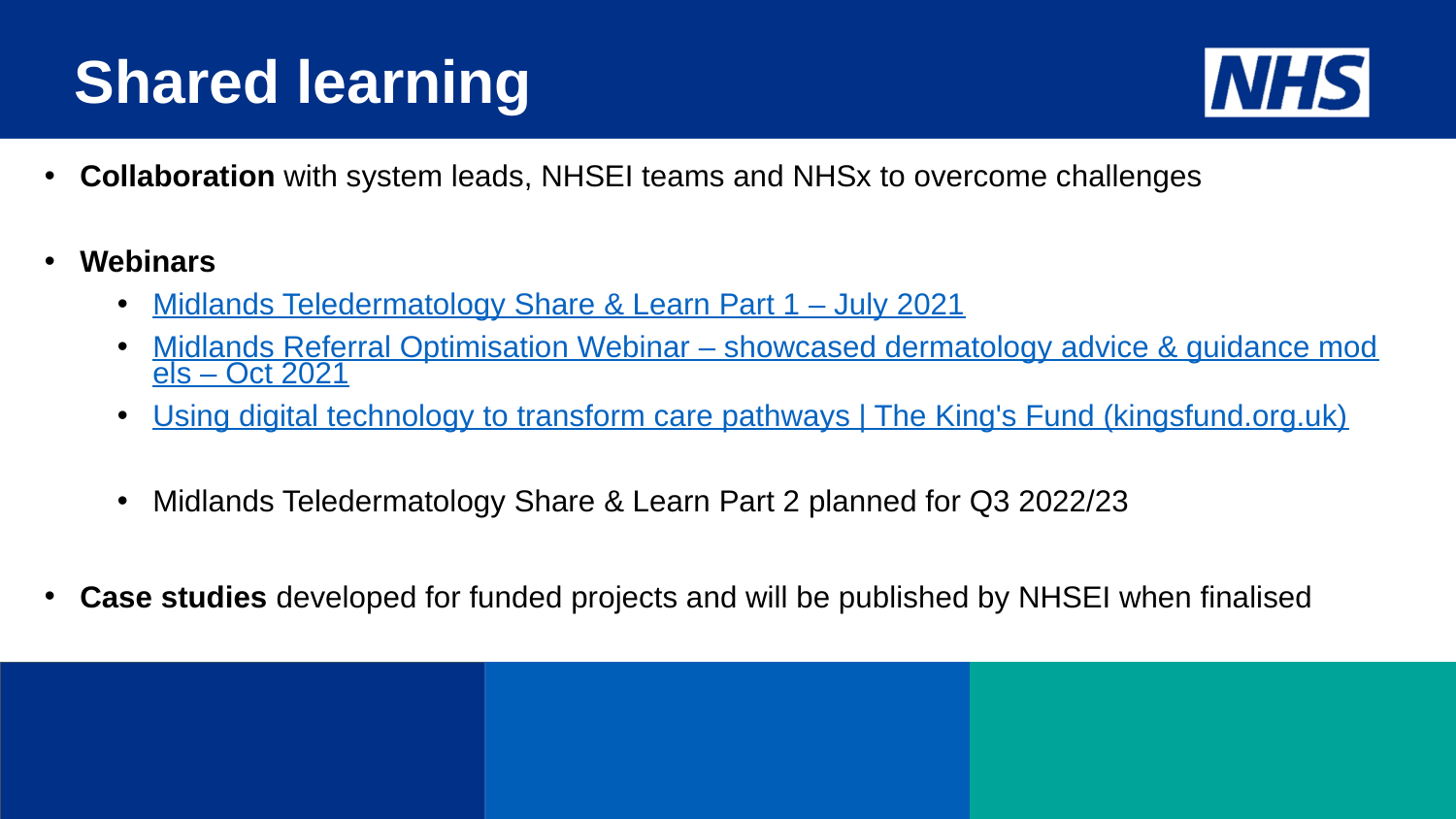

# Shared learning
Collaboration with system leads, NHSEI teams and NHSx to overcome challenges

Webinars
Midlands Teledermatology Share & Learn Part 1 – July 2021
Midlands Referral Optimisation Webinar – showcased dermatology advice & guidance models – Oct 2021
Using digital technology to transform care pathways | The King's Fund (kingsfund.org.uk)

Midlands Teledermatology Share & Learn Part 2 planned for Q3 2022/23

Case studies developed for funded projects and will be published by NHSEI when finalised